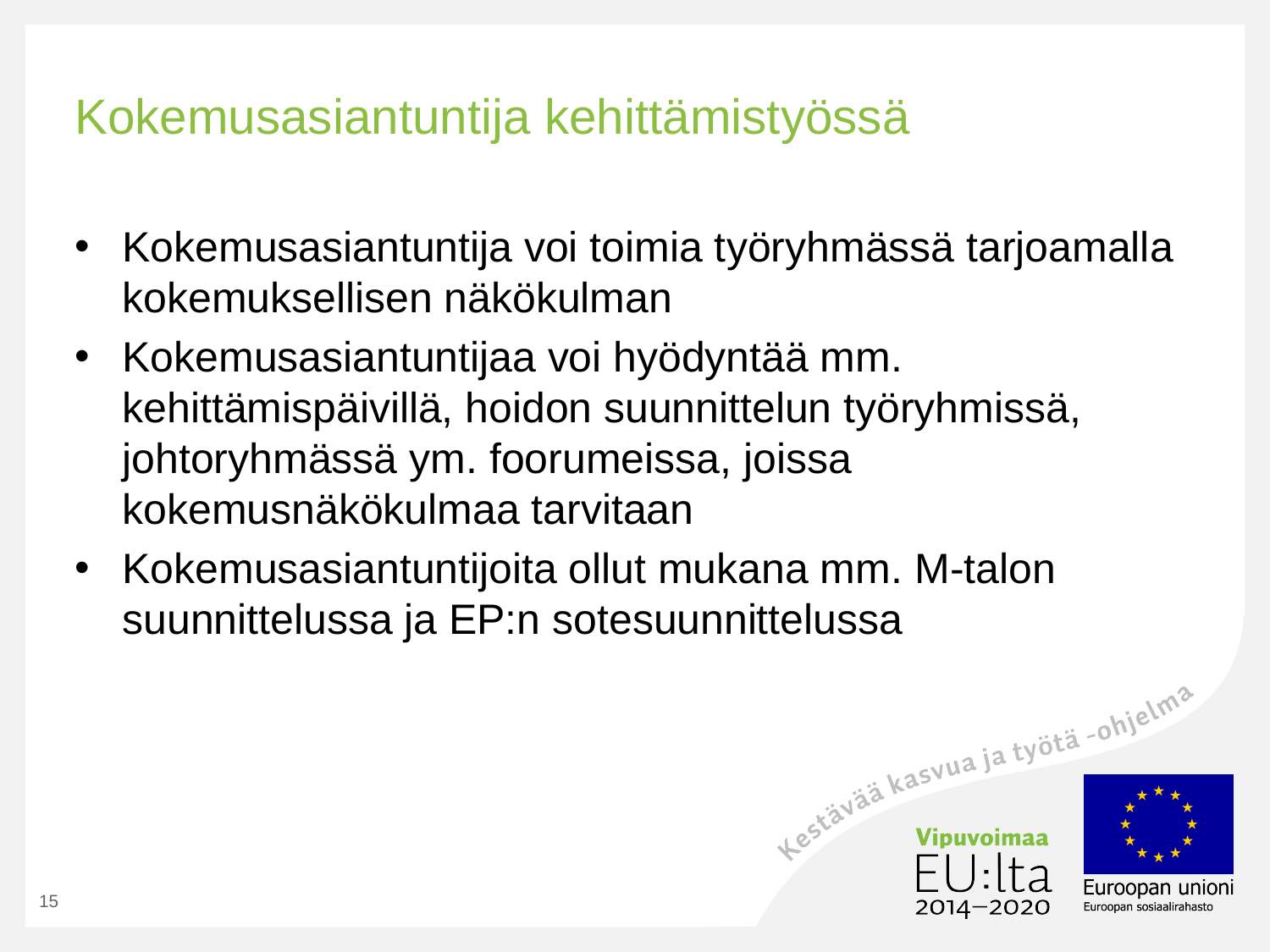

# Kokemusasiantuntija kehittämistyössä
Kokemusasiantuntija voi toimia työryhmässä tarjoamalla kokemuksellisen näkökulman
Kokemusasiantuntijaa voi hyödyntää mm. kehittämispäivillä, hoidon suunnittelun työryhmissä, johtoryhmässä ym. foorumeissa, joissa kokemusnäkökulmaa tarvitaan
Kokemusasiantuntijoita ollut mukana mm. M-talon suunnittelussa ja EP:n sotesuunnittelussa
15